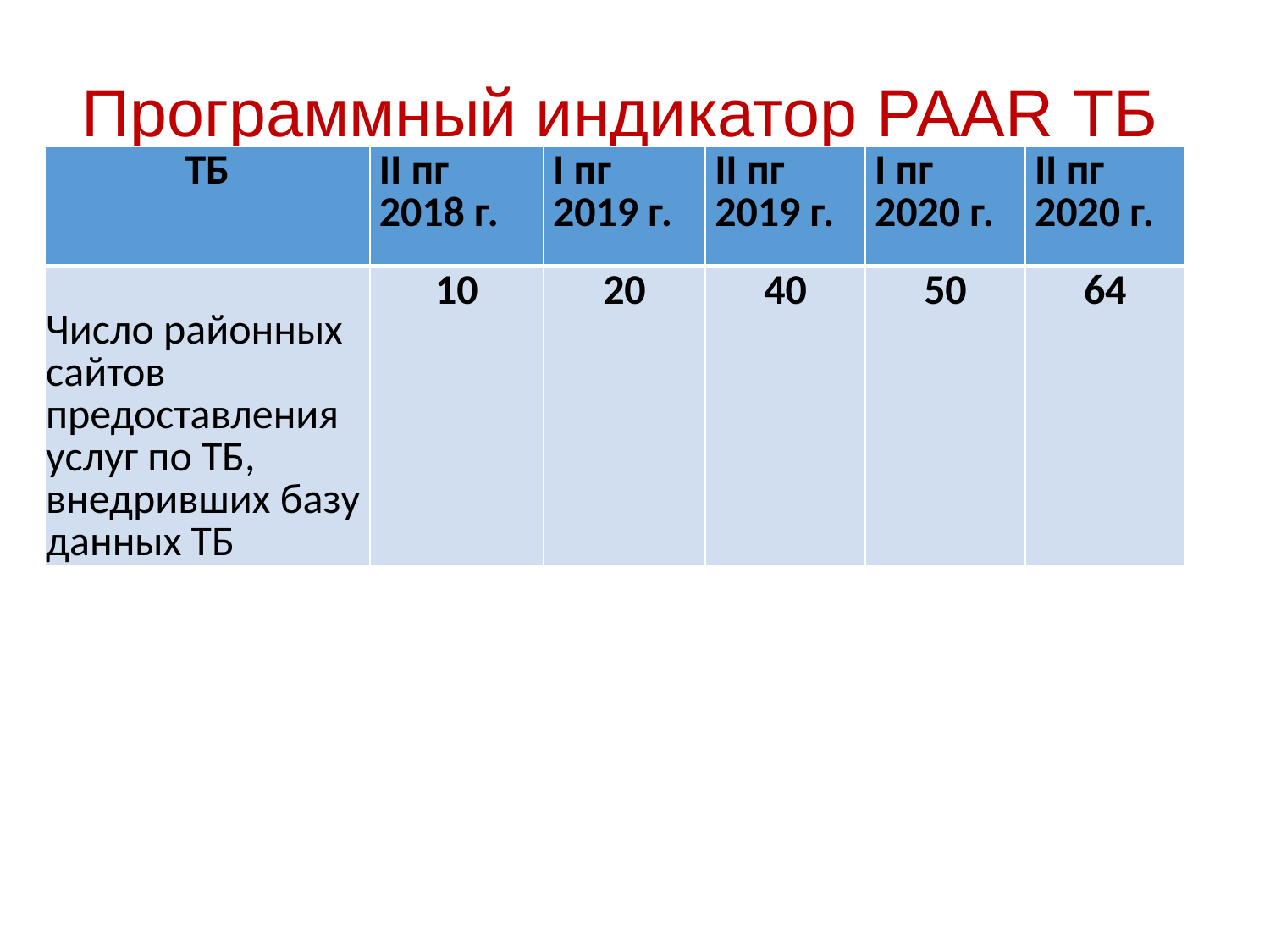

# Программный индикатор PAAR ТБ
| ТБ | II пг 2018 г. | I пг 2019 г. | II пг 2019 г. | I пг 2020 г. | II пг 2020 г. |
| --- | --- | --- | --- | --- | --- |
| Число районных сайтов предоставления услуг по ТБ, внедривших базу данных ТБ | 10 | 20 | 40 | 50 | 64 |